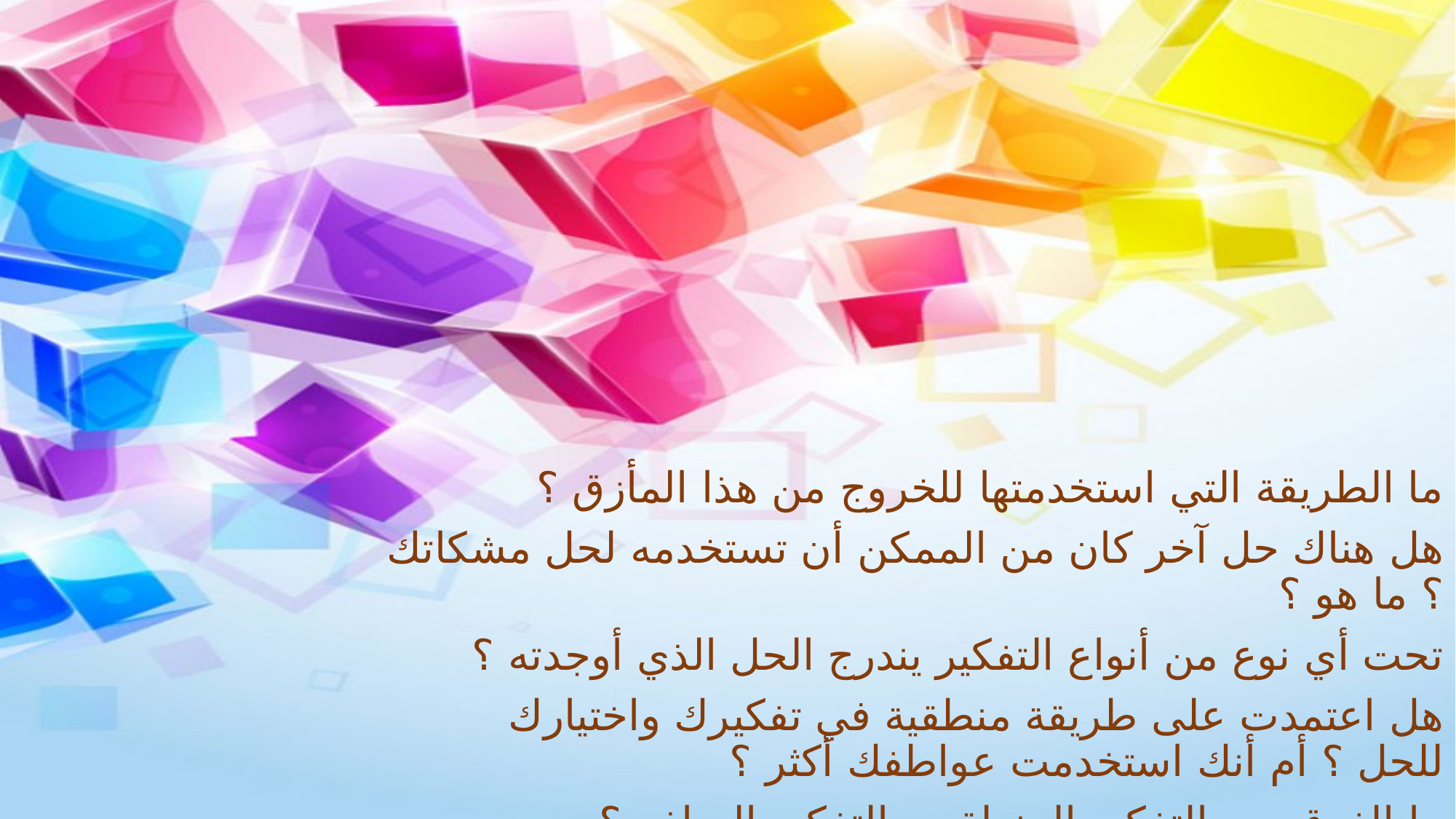

#
ما الطريقة التي استخدمتها للخروج من هذا المأزق ؟
هل هناك حل آخر كان من الممكن أن تستخدمه لحل مشكاتك ؟ ما هو ؟
تحت أي نوع من أنواع التفكير يندرج الحل الذي أوجدته ؟
هل اعتمدت على طريقة منطقية في تفكيرك واختيارك للحل ؟ أم أنك استخدمت عواطفك أكثر ؟
ما الفرق بين التفكير المنطقي والتفكير الساذج ؟